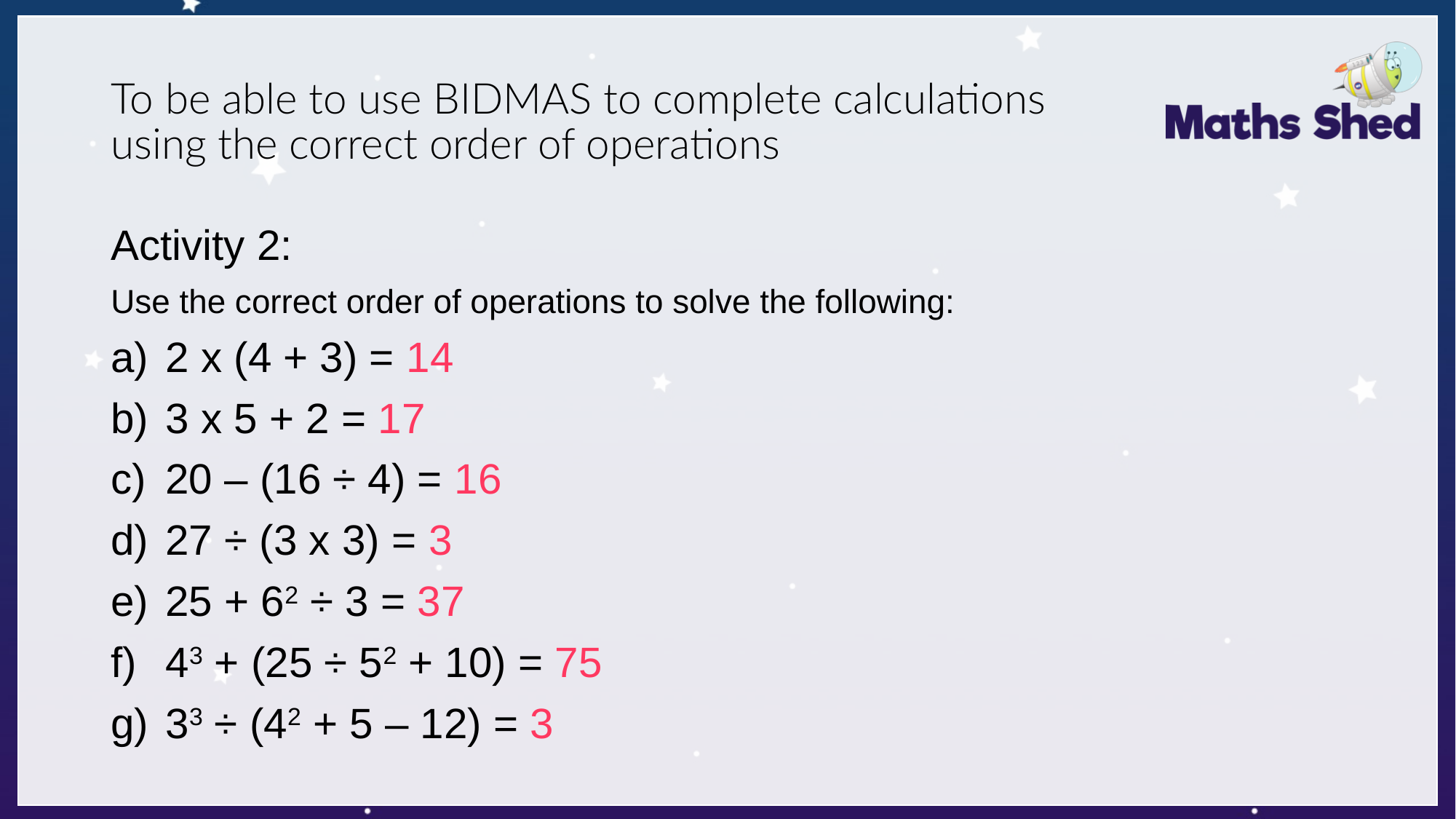

# To be able to use BIDMAS to complete calculations using the correct order of operations
Activity 2:
Use the correct order of operations to solve the following:
2 x (4 + 3) = 14
3 x 5 + 2 = 17
20 – (16 ÷ 4) = 16
27 ÷ (3 x 3) = 3
25 + 62 ÷ 3 = 37
43 + (25 ÷ 52 + 10) = 75
33 ÷ (42 + 5 – 12) = 3